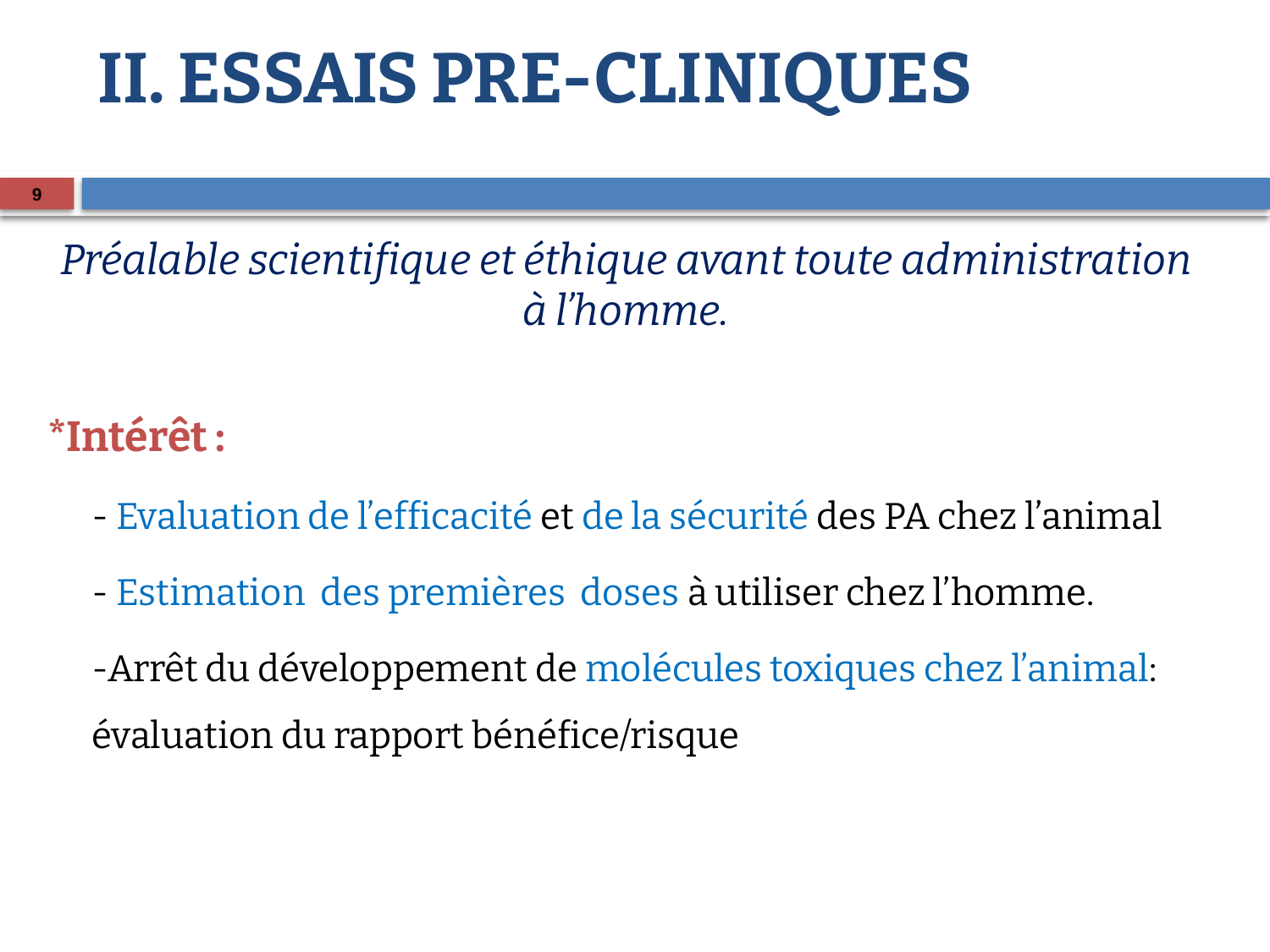

II. ESSAIS PRE-CLINIQUES
9
Préalable scientifique et éthique avant toute administration à l’homme.

*Intérêt :
- Evaluation de l’efficacité et de la sécurité des PA chez l’animal
- Estimation  des premières  doses à utiliser chez l’homme.
-Arrêt du développement de molécules toxiques chez l’animal: évaluation du rapport bénéfice/risque